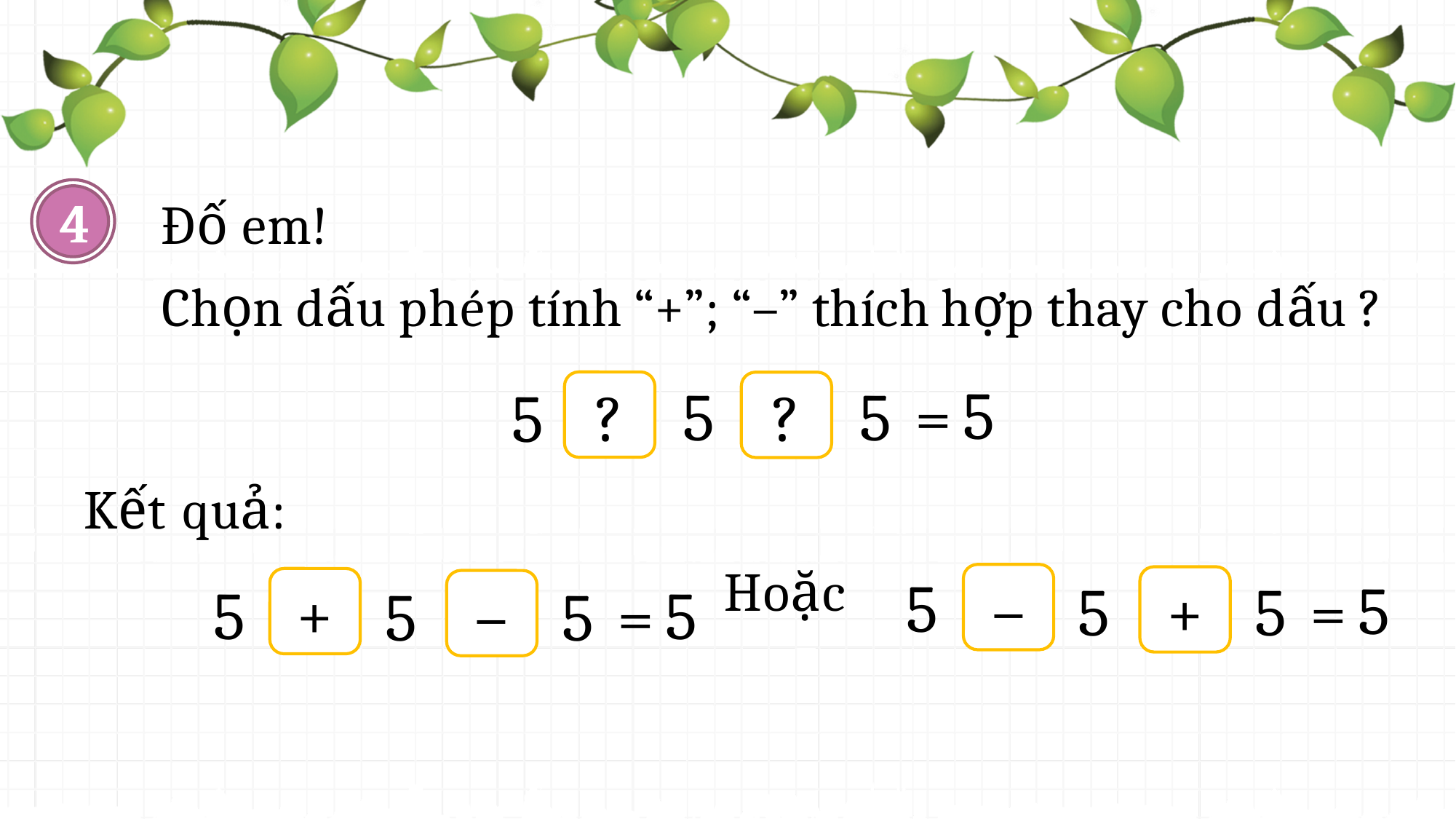

4
Đố em!
Chọn dấu phép tính “+”; “–” thích hợp thay cho dấu ?
5
5
5
=
5
?
?
Kết quả:
Hoặc
5
5
5
5
=
–
+
5
5
+
5
5
=
–